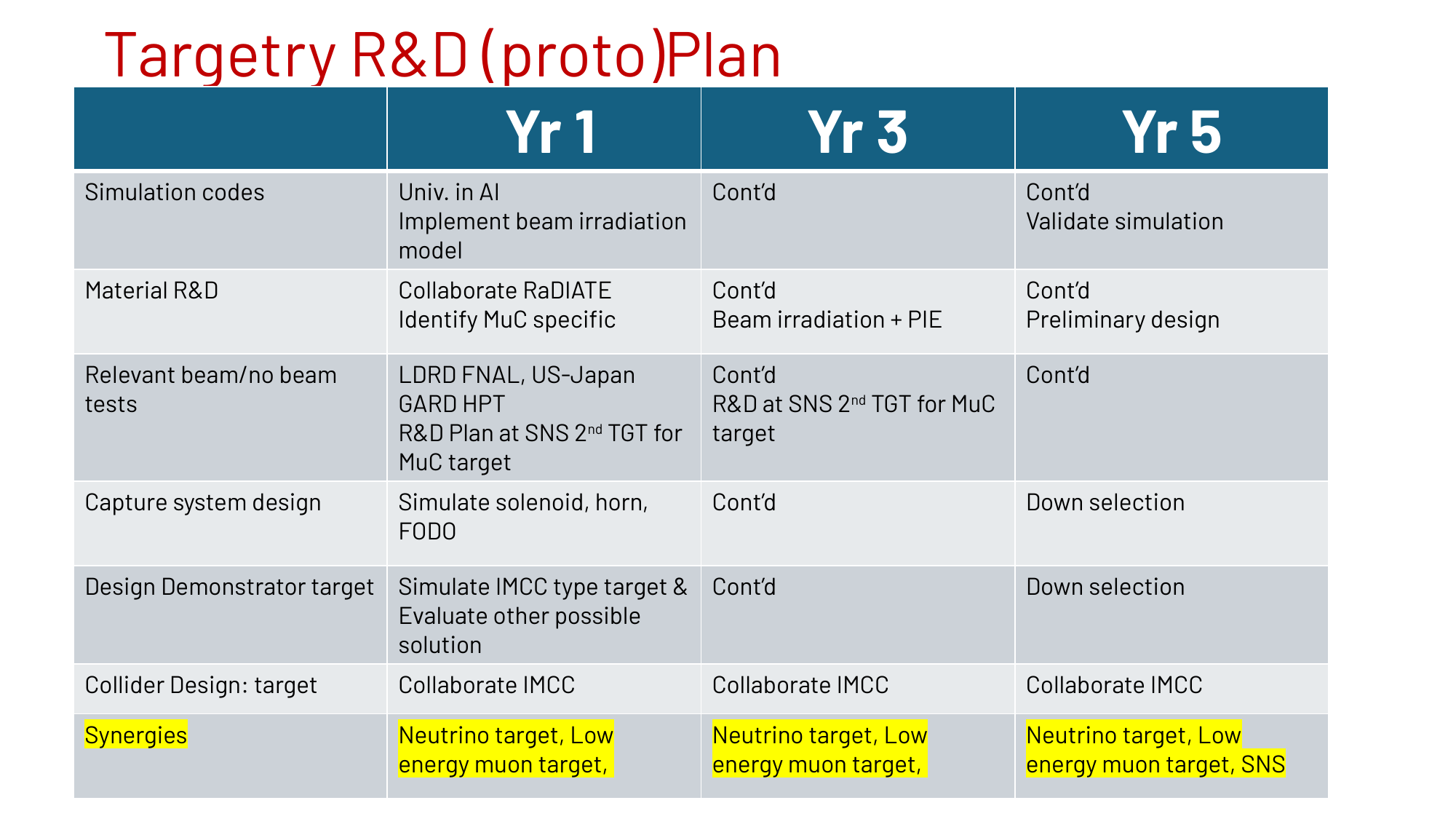

# Targetry R&D (proto)Plan
|  | Yr 1 | Yr 3 | Yr 5 |
| --- | --- | --- | --- |
| Simulation codes | Univ. in AI Implement beam irradiation model | Cont’d | Cont’d Validate simulation |
| Material R&D | Collaborate RaDIATE Identify MuC specific | Cont’d Beam irradiation + PIE | Cont’d Preliminary design |
| Relevant beam/no beam tests | LDRD FNAL, US-Japan GARD HPT R&D Plan at SNS 2nd TGT for MuC target | Cont’d R&D at SNS 2nd TGT for MuC target | Cont’d |
| Capture system design | Simulate solenoid, horn, FODO | Cont’d | Down selection |
| Design Demonstrator target | Simulate IMCC type target & Evaluate other possible solution | Cont’d | Down selection |
| Collider Design: target | Collaborate IMCC | Collaborate IMCC | Collaborate IMCC |
| Synergies | Neutrino target, Low energy muon target, | Neutrino target, Low energy muon target, | Neutrino target, Low energy muon target, SNS |